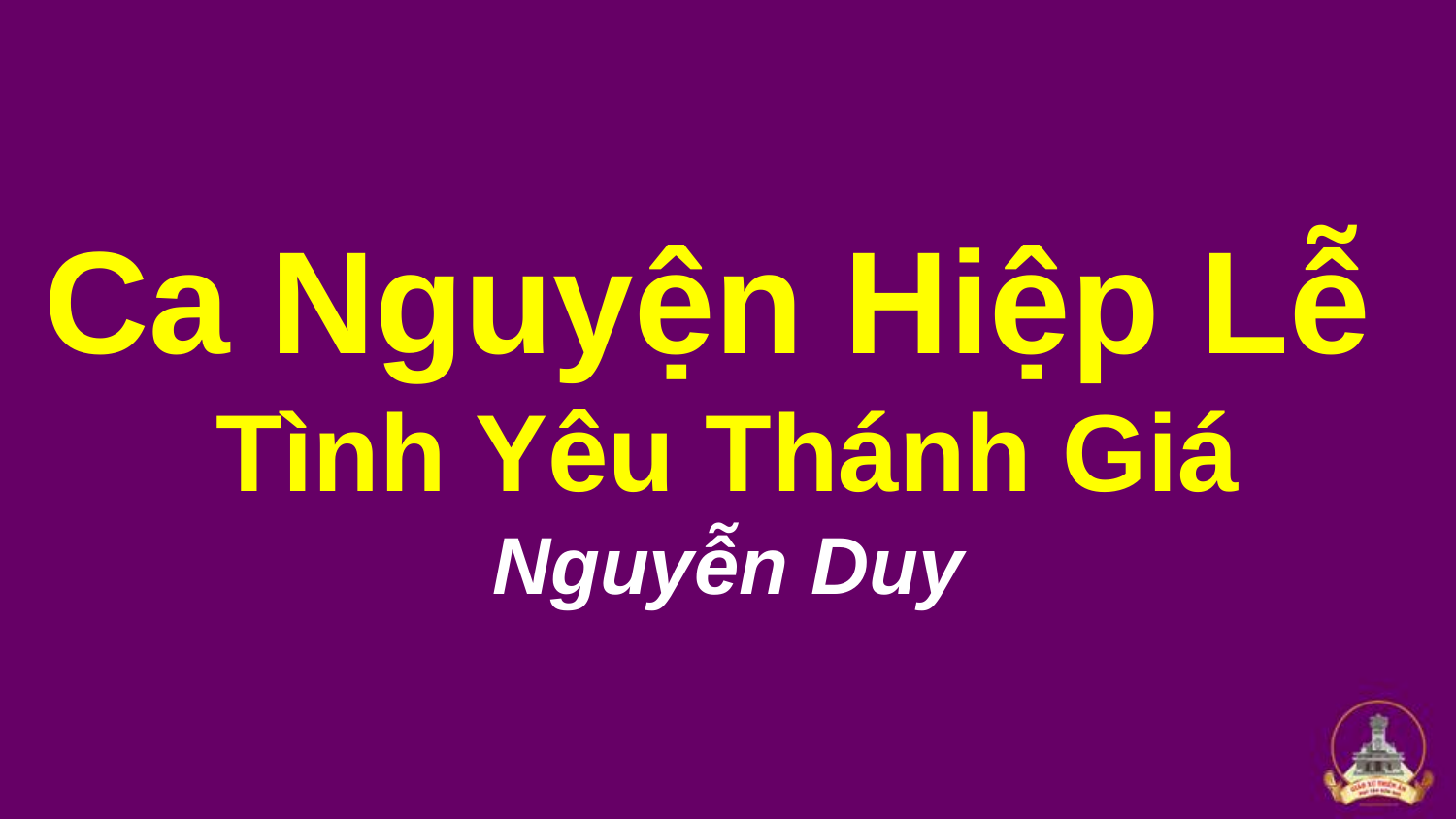

# Ca Nguyện Hiệp Lễ Tình Yêu Thánh Giá Nguyễn Duy